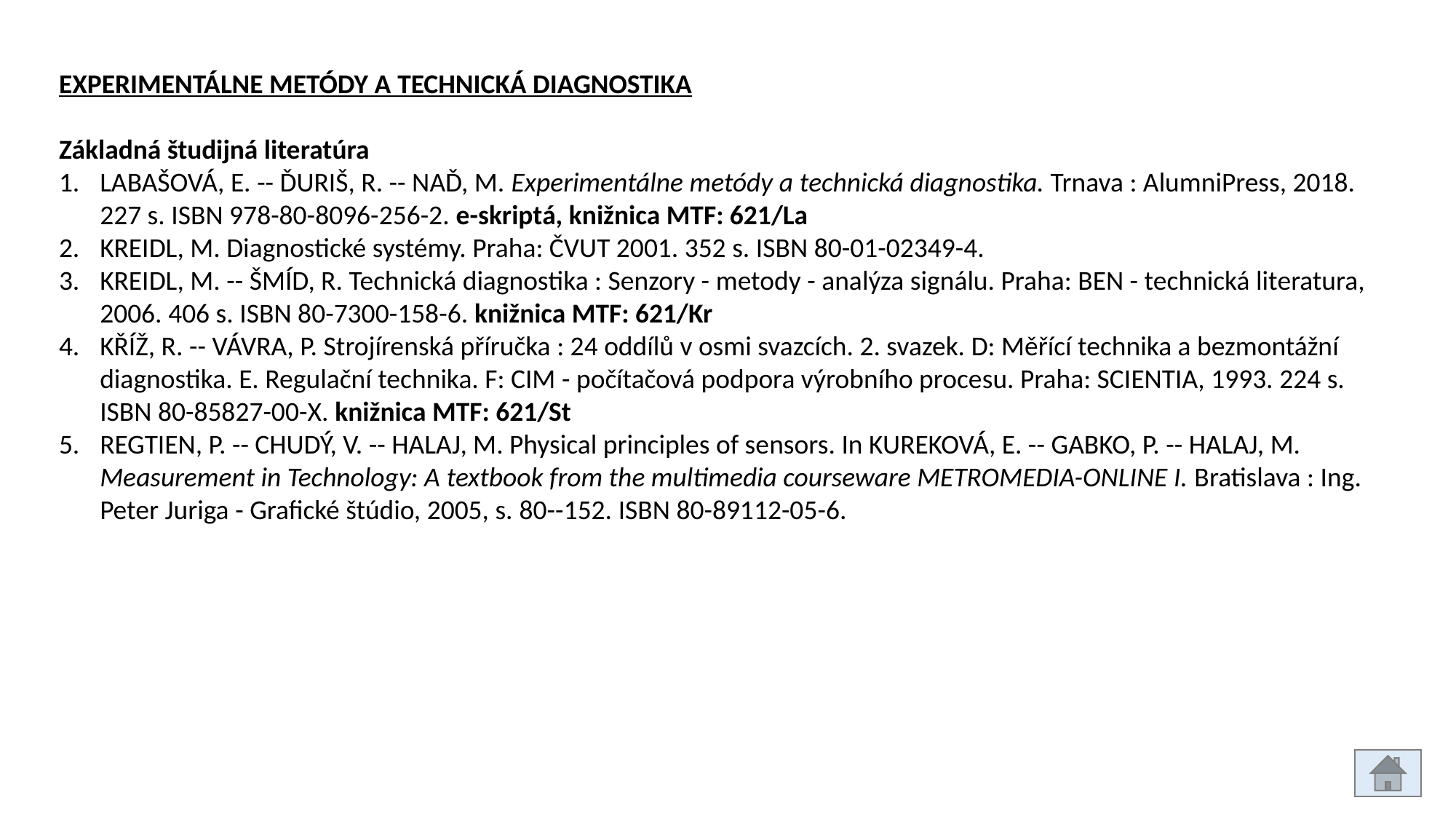

EXPERIMENTÁLNE METÓDY A TECHNICKÁ DIAGNOSTIKA

Základná študijná literatúra
LABAŠOVÁ, E. -- ĎURIŠ, R. -- NAĎ, M. Experimentálne metódy a technická diagnostika. Trnava : AlumniPress, 2018. 227 s. ISBN 978-80-8096-256-2. e-skriptá, knižnica MTF: 621/La
KREIDL, M. Diagnostické systémy. Praha: ČVUT 2001. 352 s. ISBN 80-01-02349-4.
KREIDL, M. -- ŠMÍD, R. Technická diagnostika : Senzory - metody - analýza signálu. Praha: BEN - technická literatura, 2006. 406 s. ISBN 80-7300-158-6. knižnica MTF: 621/Kr
KŘÍŽ, R. -- VÁVRA, P. Strojírenská příručka : 24 oddílů v osmi svazcích. 2. svazek. D: Měřící technika a bezmontážní diagnostika. E. Regulační technika. F: CIM - počítačová podpora výrobního procesu. Praha: SCIENTIA, 1993. 224 s. ISBN 80-85827-00-X. knižnica MTF: 621/St
REGTIEN, P. -- CHUDÝ, V. -- HALAJ, M. Physical principles of sensors. In KUREKOVÁ, E. -- GABKO, P. -- HALAJ, M. Measurement in Technology: A textbook from the multimedia courseware METROMEDIA-ONLINE I. Bratislava : Ing. Peter Juriga - Grafické štúdio, 2005, s. 80--152. ISBN 80-89112-05-6.